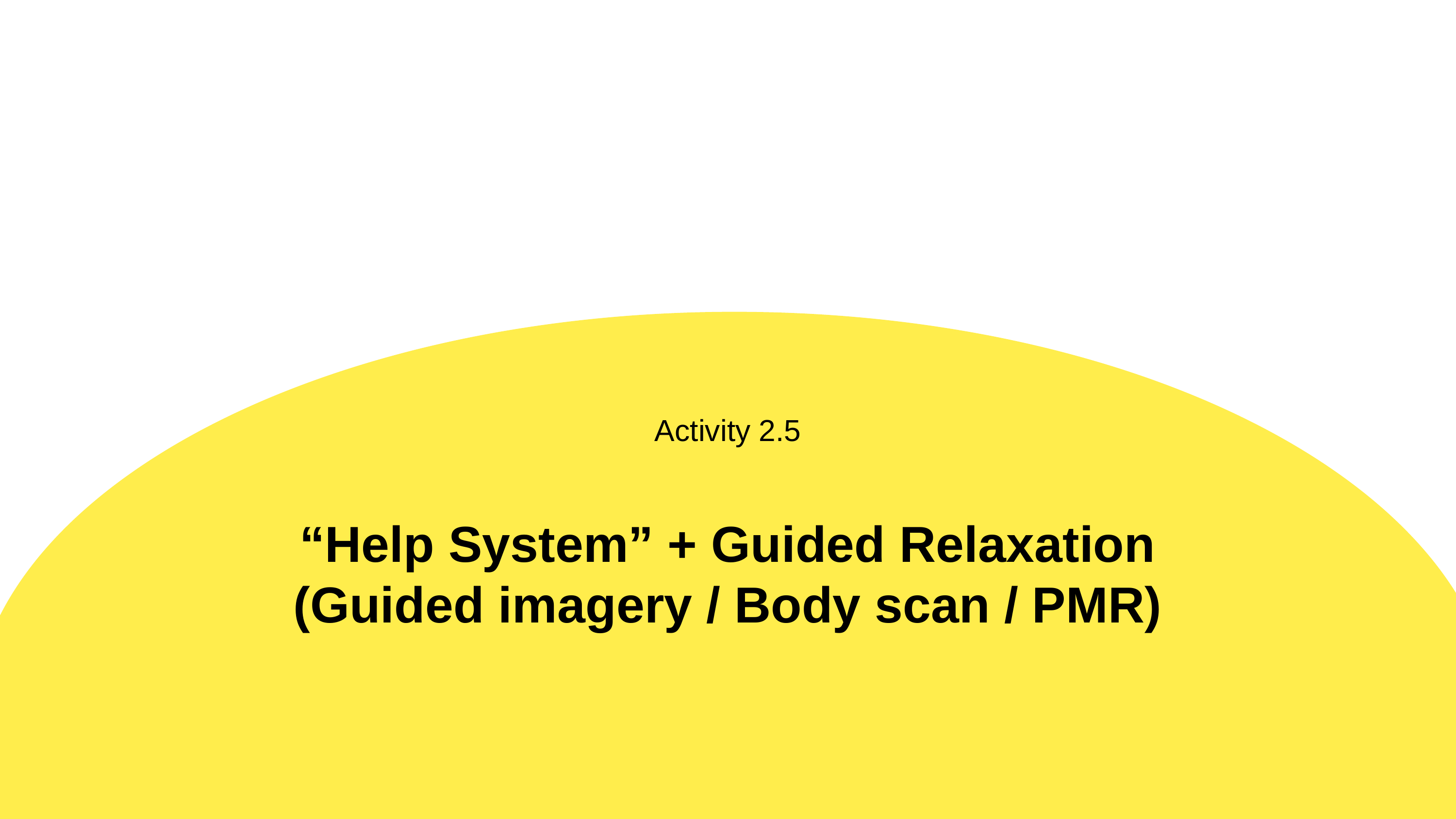

Activity 2.5
“Help System” + Guided Relaxation
(Guided imagery / Body scan / PMR)